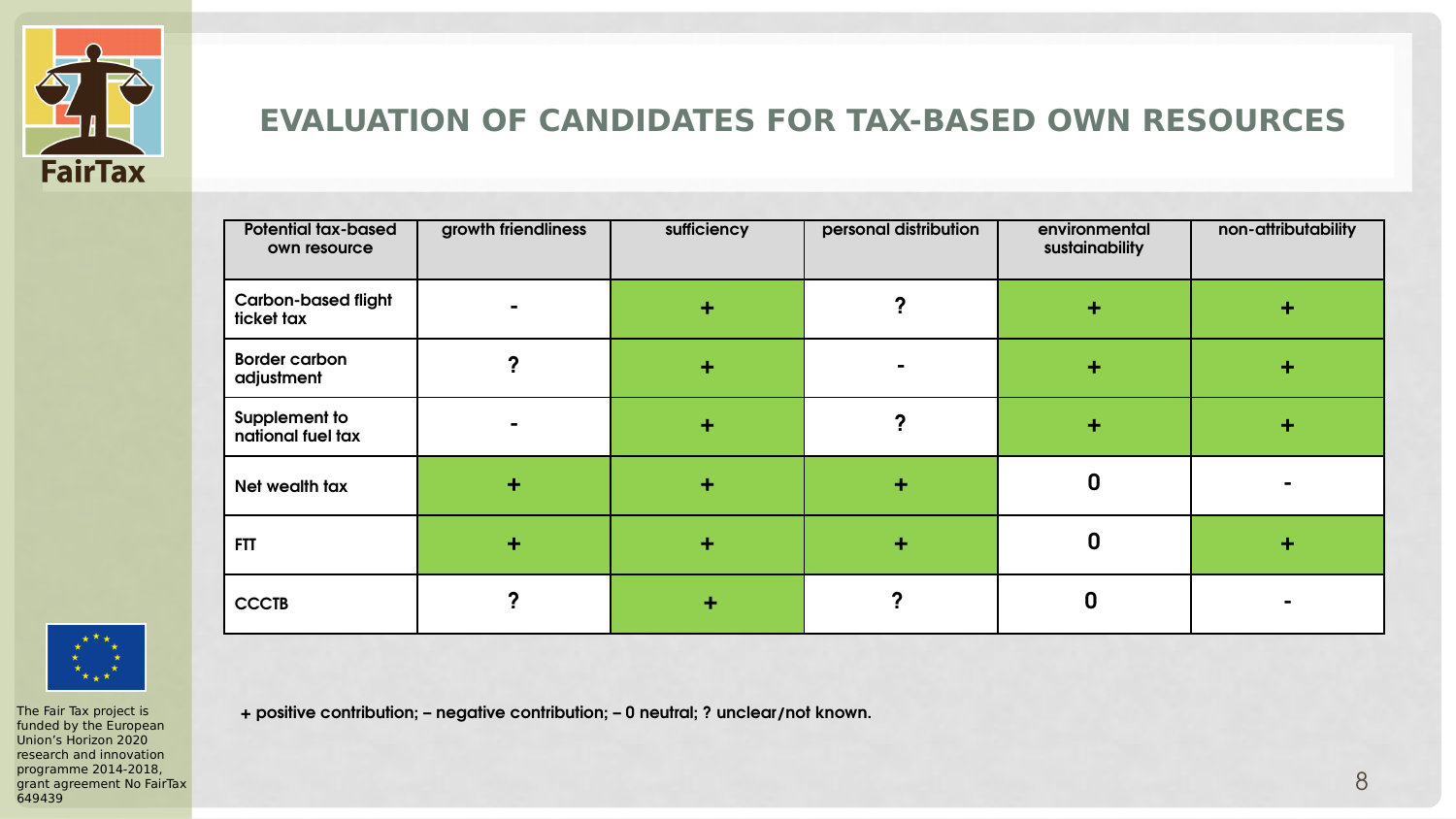

# evaluation of candidates for Tax-Based Own Resources
| Potential tax-based own resource | growth friendliness | sufficiency | personal distribution | environmental sustainability | non-attributability |
| --- | --- | --- | --- | --- | --- |
| Carbon-based flight ticket tax | - | + | ? | + | + |
| Border carbon adjustment | ? | + | - | + | + |
| Supplement to national fuel tax | - | + | ? | + | + |
| Net wealth tax | + | + | + | 0 | - |
| FTT | + | + | + | 0 | + |
| CCCTB | ? | + | ? | 0 | - |
+ positive contribution; – negative contribution; – 0 neutral; ? unclear/not known.
8